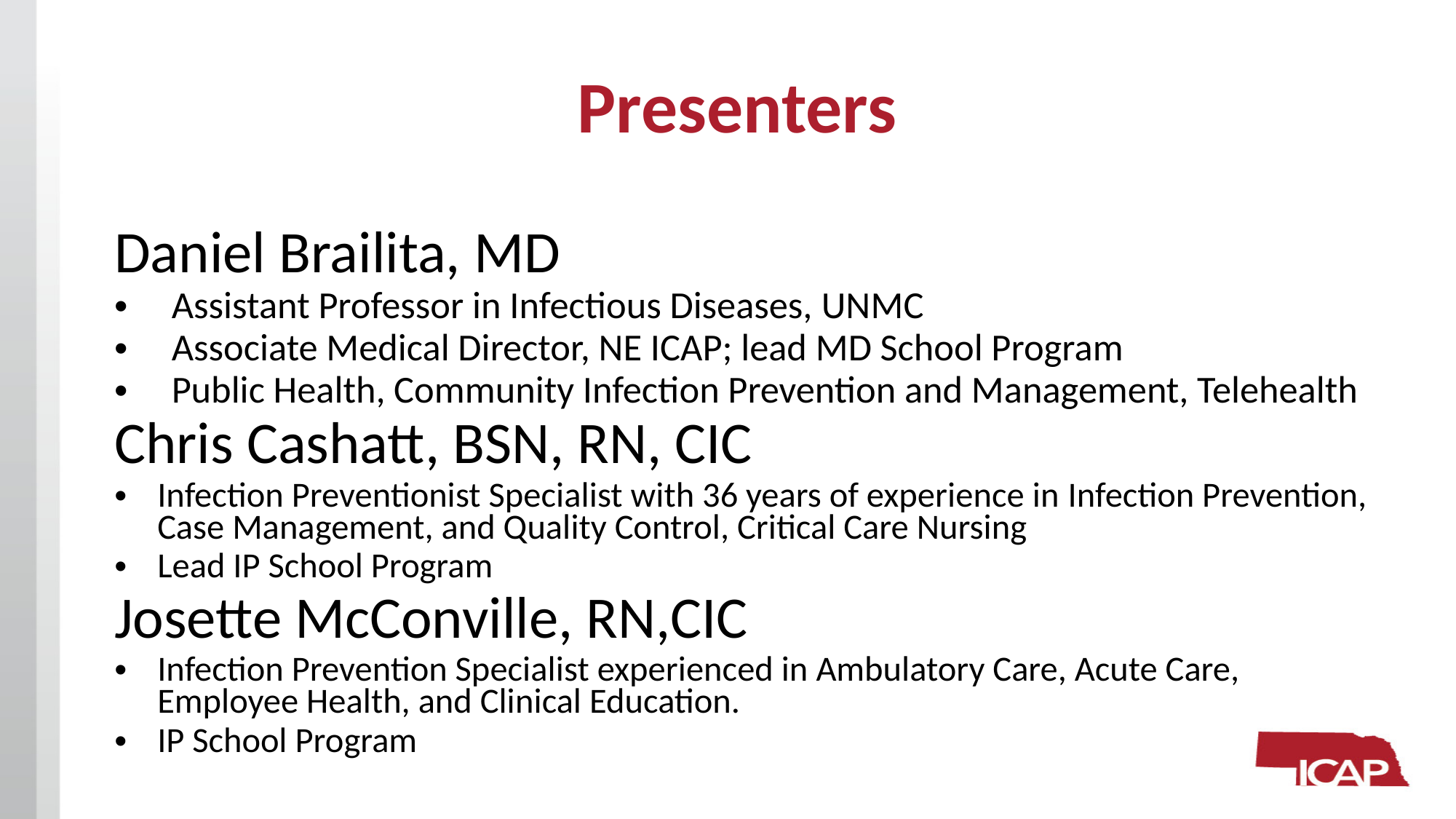

# Presenters
Daniel Brailita, MD
Assistant Professor in Infectious Diseases, UNMC
Associate Medical Director, NE ICAP; lead MD School Program
Public Health, Community Infection Prevention and Management, Telehealth
Chris Cashatt, BSN, RN, CIC
Infection Preventionist Specialist with 36 years of experience in Infection Prevention,  Case Management, and Quality Control, Critical Care Nursing
Lead IP School Program
Josette McConville, RN,CIC
Infection Prevention Specialist experienced in Ambulatory Care, Acute Care, Employee Health, and Clinical Education.
IP School Program